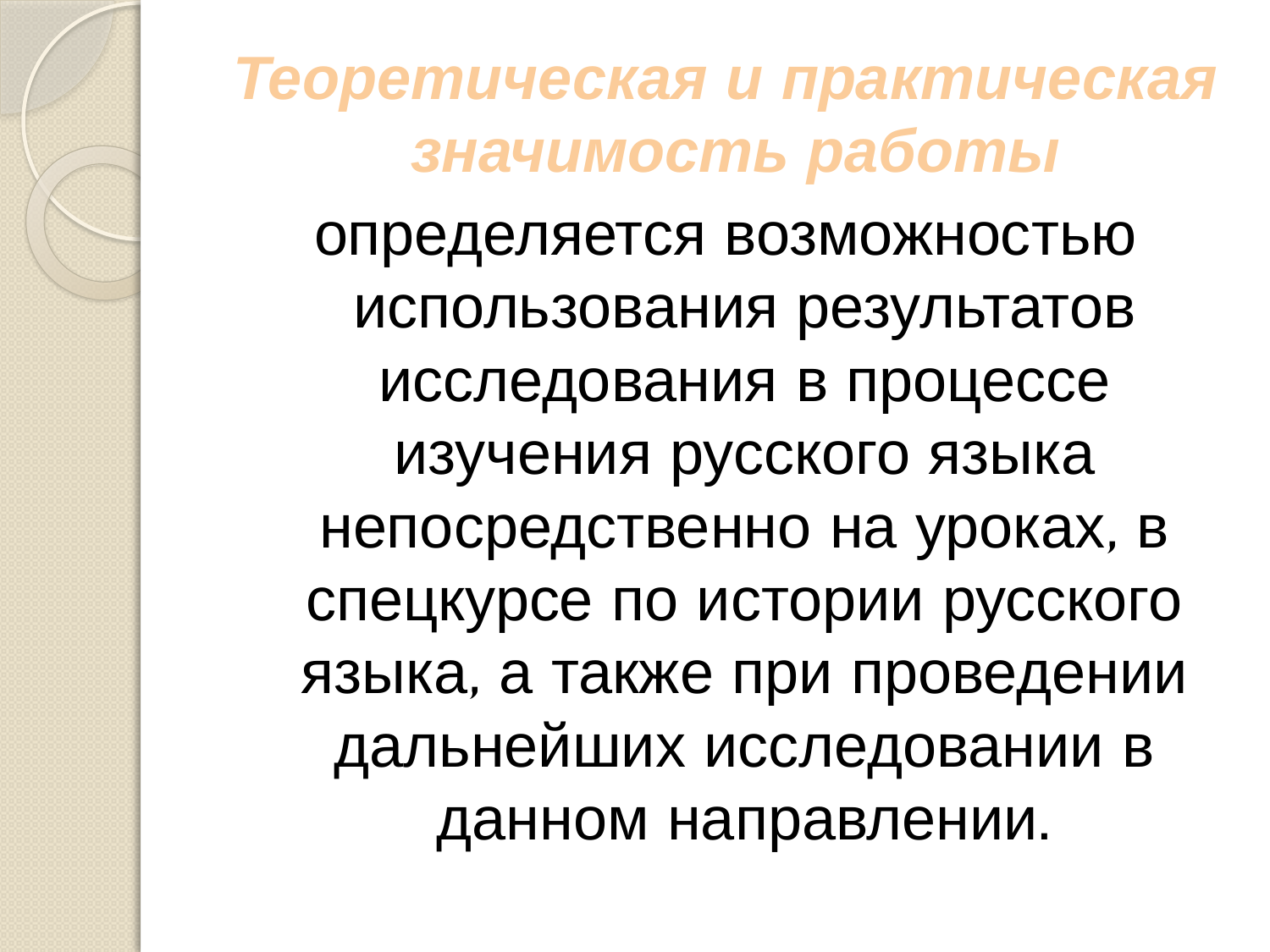

Теоретическая и практическая значимость работы
определяется возможностью использования результатов исследования в процессе изучения русского языка непосредственно на уроках, в спецкурсе по истории русского языка, а также при проведении дальнейших исследовании в данном направлении.